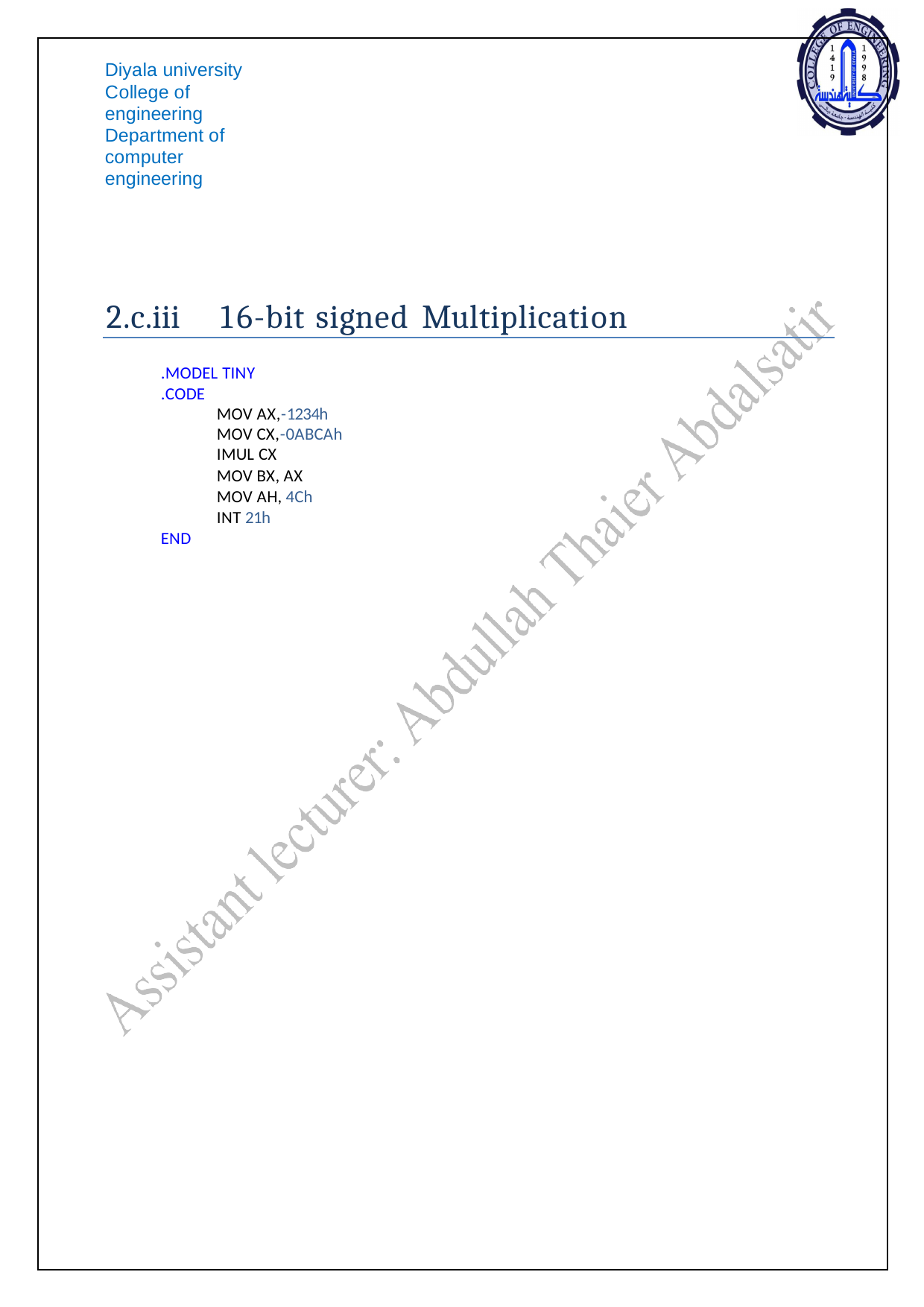

Diyala university College of engineering
Department of computer engineering
2.c.iii
16-bit signed  Multiplication

.MODEL TINY
.CODE
MOV AX,-1234h MOV CX,-0ABCAh IMUL CX
MOV BX, AX MOV AH, 4Ch INT 21h
END